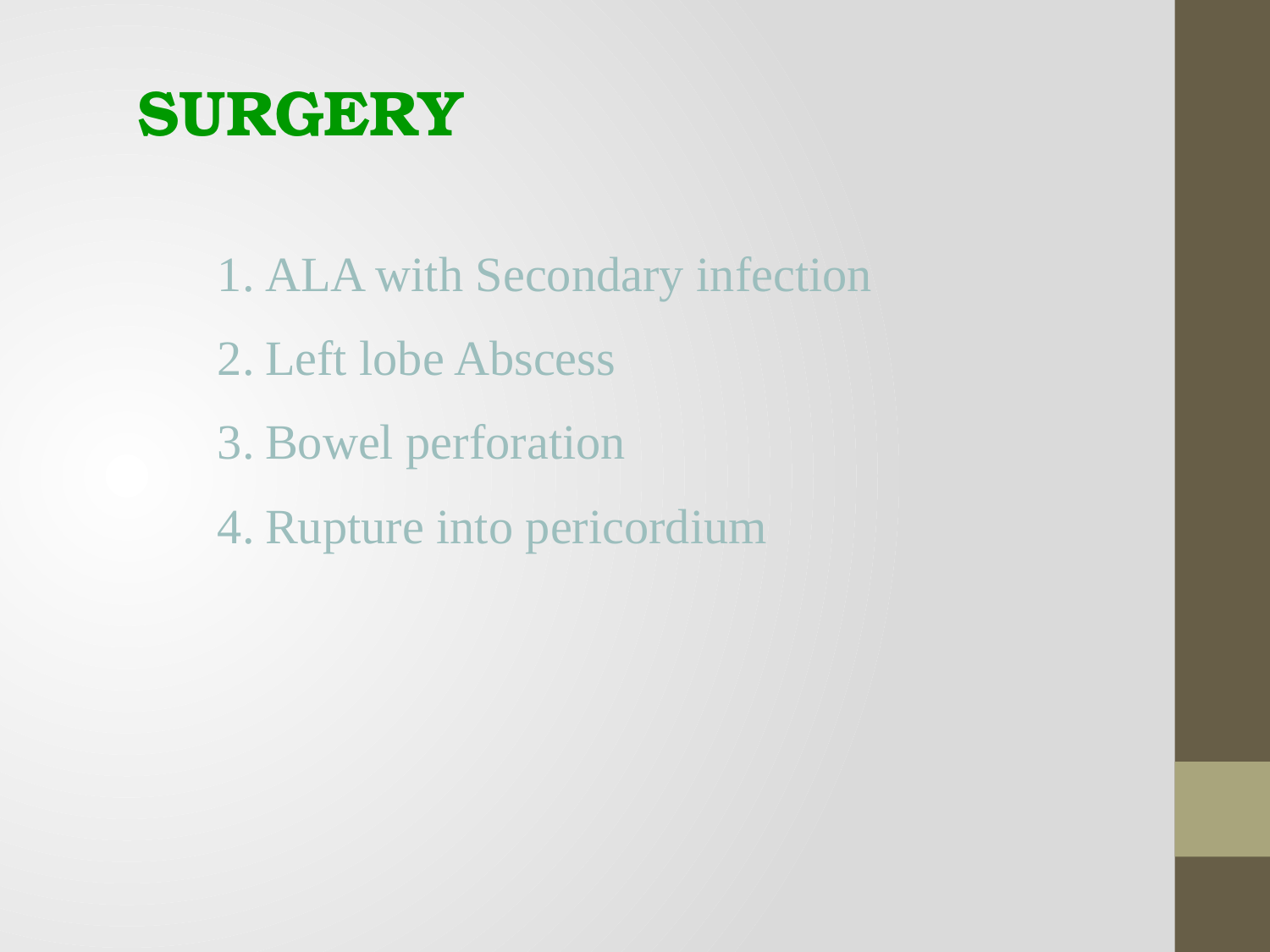

SURGERY
ALA with Secondary infection
Left lobe Abscess
Bowel perforation
Rupture into pericordium